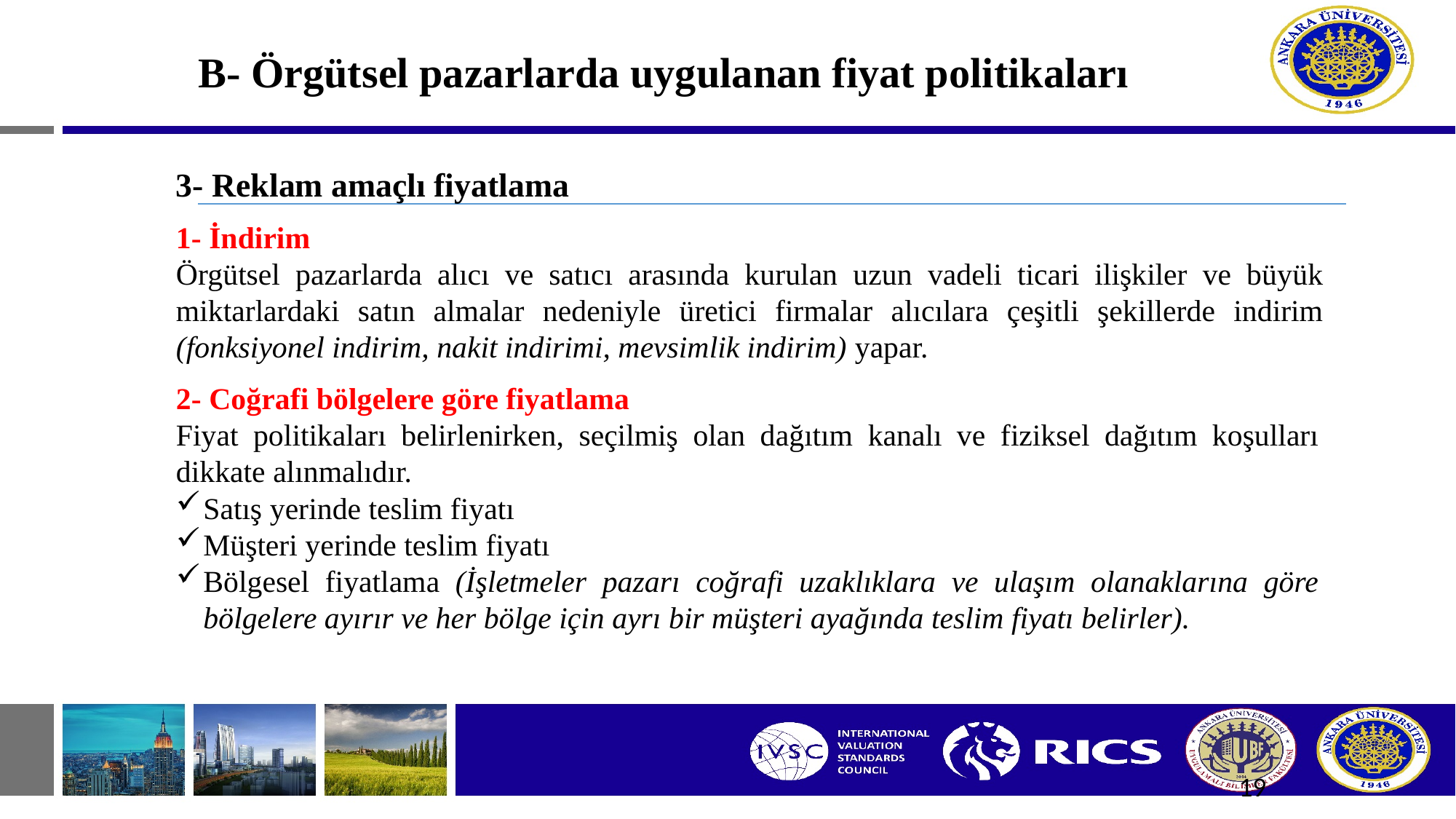

# B- Örgütsel pazarlarda uygulanan fiyat politikaları
3- Reklam amaçlı fiyatlama
1- İndirim
Örgütsel pazarlarda alıcı ve satıcı arasında kurulan uzun vadeli ticari ilişkiler ve büyük miktarlardaki satın almalar nedeniyle üretici firmalar alıcılara çeşitli şekillerde indirim (fonksiyonel indirim, nakit indirimi, mevsimlik indirim) yapar.
2- Coğrafi bölgelere göre fiyatlama
Fiyat politikaları belirlenirken, seçilmiş olan dağıtım kanalı ve fiziksel dağıtım koşulları dikkate alınmalıdır.
Satış yerinde teslim fiyatı
Müşteri yerinde teslim fiyatı
Bölgesel fiyatlama (İşletmeler pazarı coğrafi uzaklıklara ve ulaşım olanaklarına göre bölgelere ayırır ve her bölge için ayrı bir müşteri ayağında teslim fiyatı belirler).
19